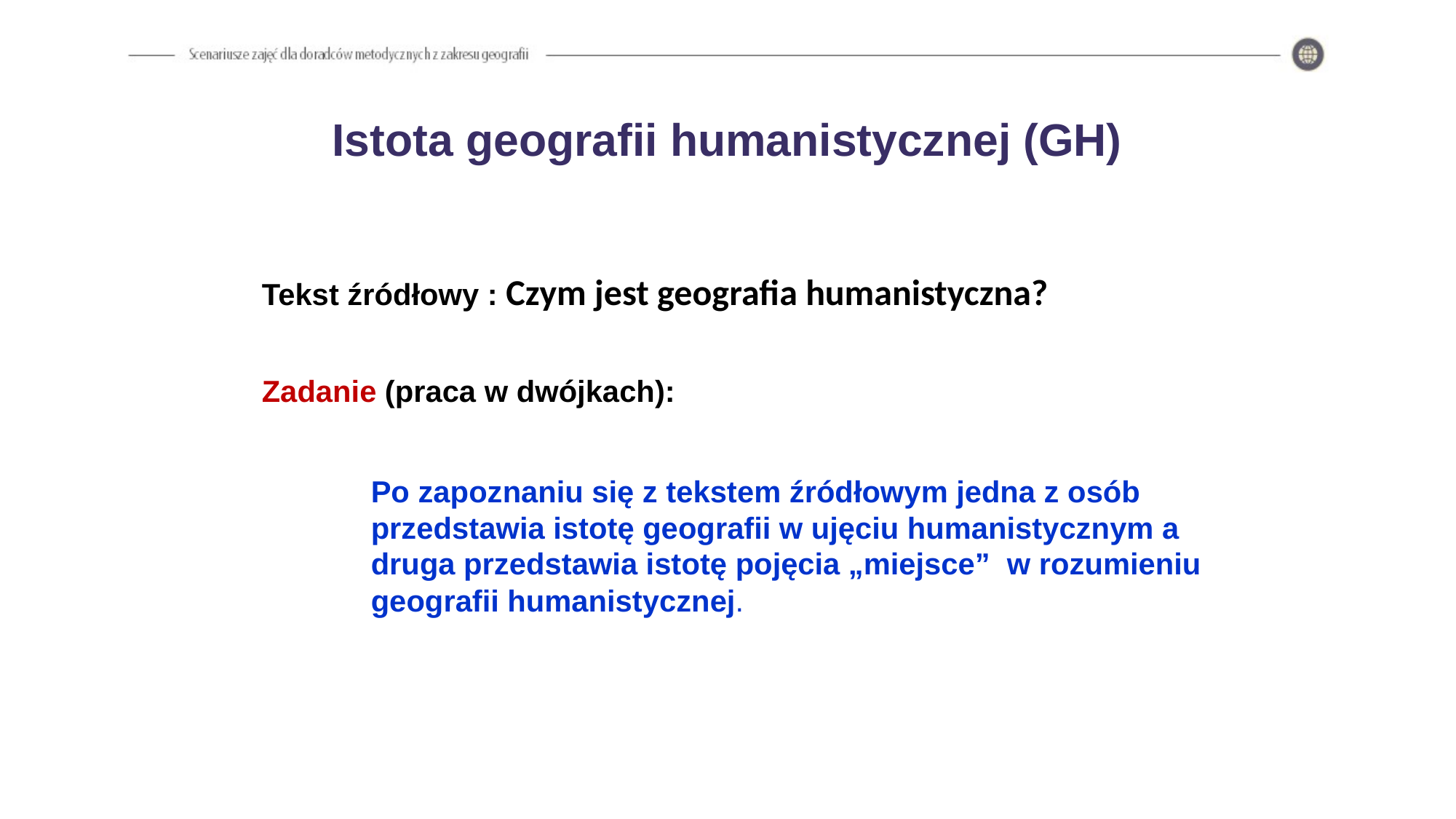

# Istota geografii humanistycznej (GH)

Tekst źródłowy : Czym jest geografia humanistyczna?

Zadanie (praca w dwójkach):

	Po zapoznaniu się z tekstem źródłowym jedna z osób       	przedstawia istotę geografii w ujęciu humanistycznym a  	druga przedstawia istotę pojęcia „miejsce”  w rozumieniu 	geografii humanistycznej.